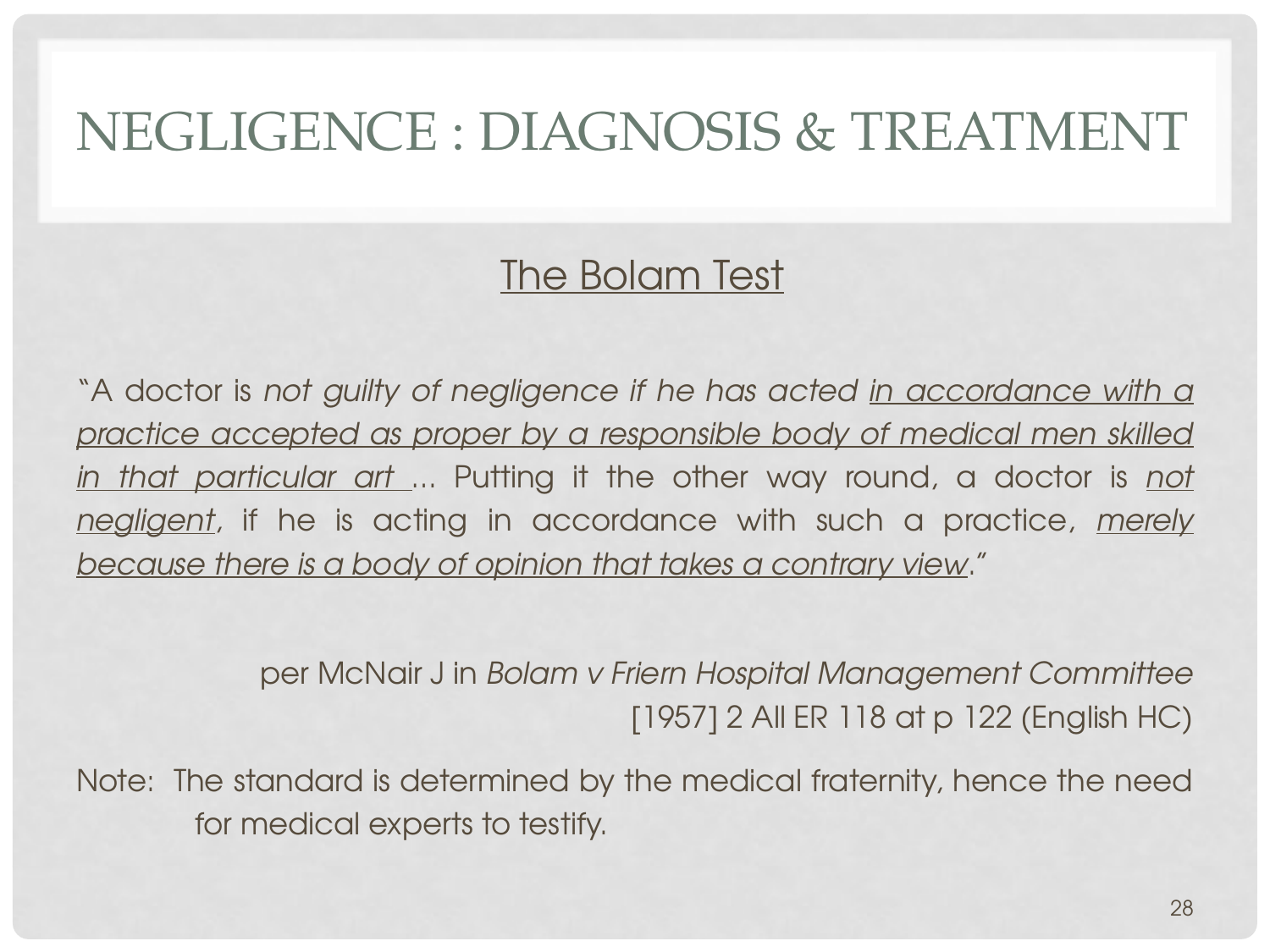

# Negligence : diagnosis & treatment
The Bolam Test

“A doctor is not guilty of negligence if he has acted in accordance with a practice accepted as proper by a responsible body of medical men skilled in that particular art … Putting it the other way round, a doctor is not negligent, if he is acting in accordance with such a practice, merely because there is a body of opinion that takes a contrary view.”

	per McNair J in Bolam v Friern Hospital Management Committee [1957] 2 All ER 118 at p 122 (English HC)
Note:  The standard is determined by the medical fraternity, hence the need for medical experts to testify.
28